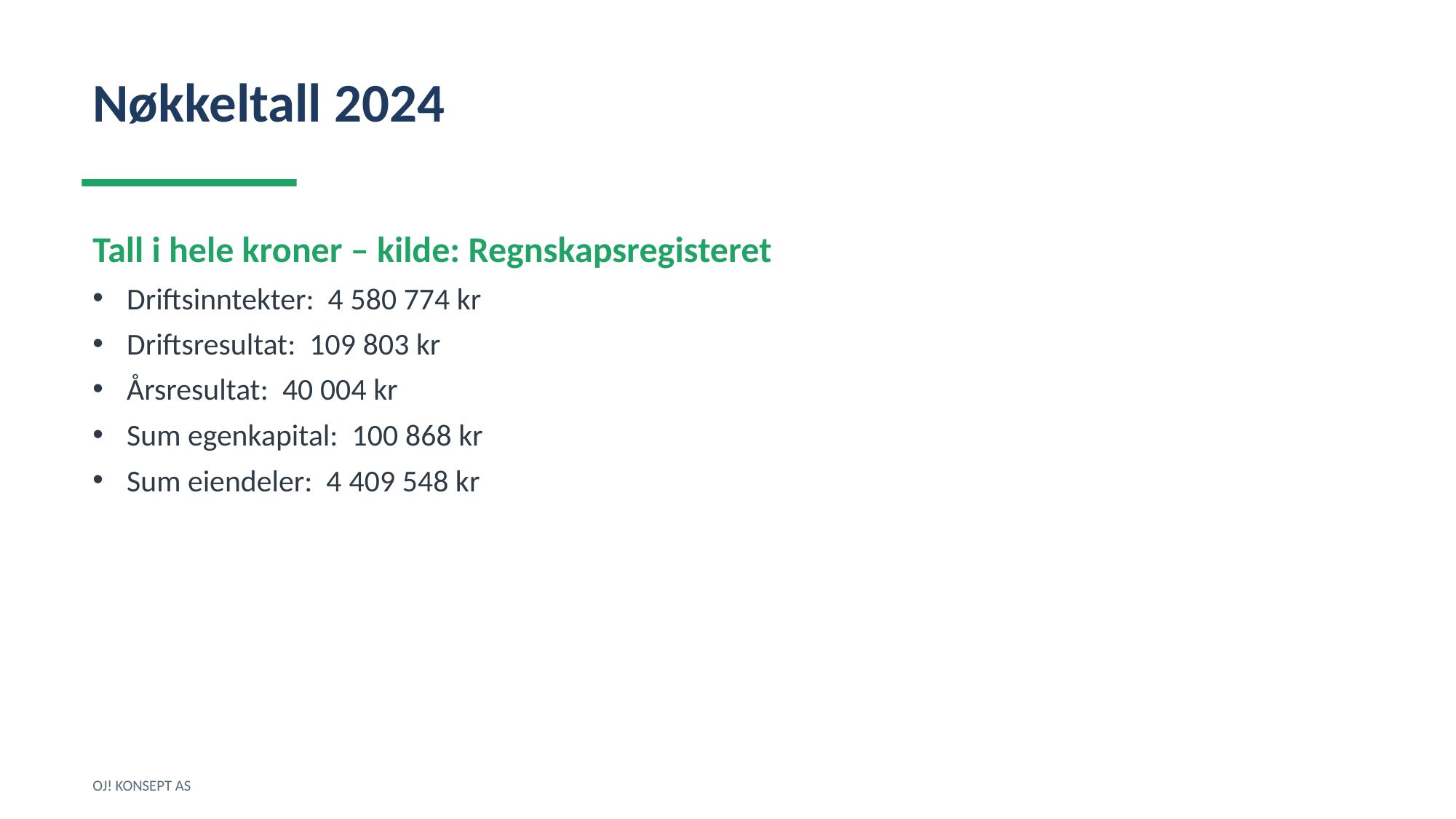

Nøkkeltall 2024

Tall i hele kroner – kilde: Regnskapsregisteret
Driftsinntekter:  4 580 774 kr
Driftsresultat:  109 803 kr
Årsresultat:  40 004 kr
Sum egenkapital:  100 868 kr
Sum eiendeler:  4 409 548 kr
OJ! KONSEPT AS